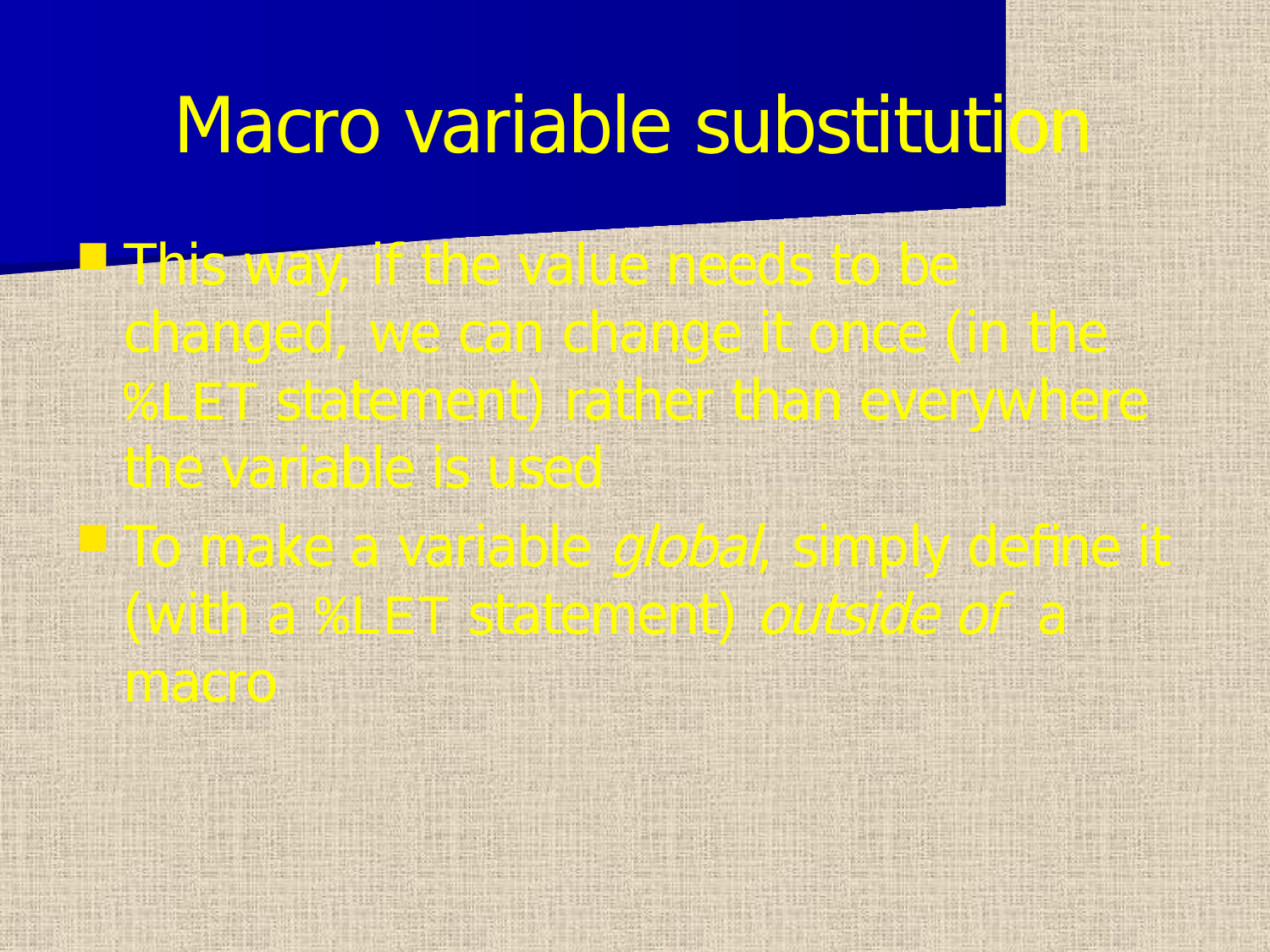

Macro variable substitution
This way, if the value needs to be changed, we can change it once (in the %LET statement) rather than everywhere the variable is used
To make a variable global, simply define it (with a %LET statement) outside of  a macro